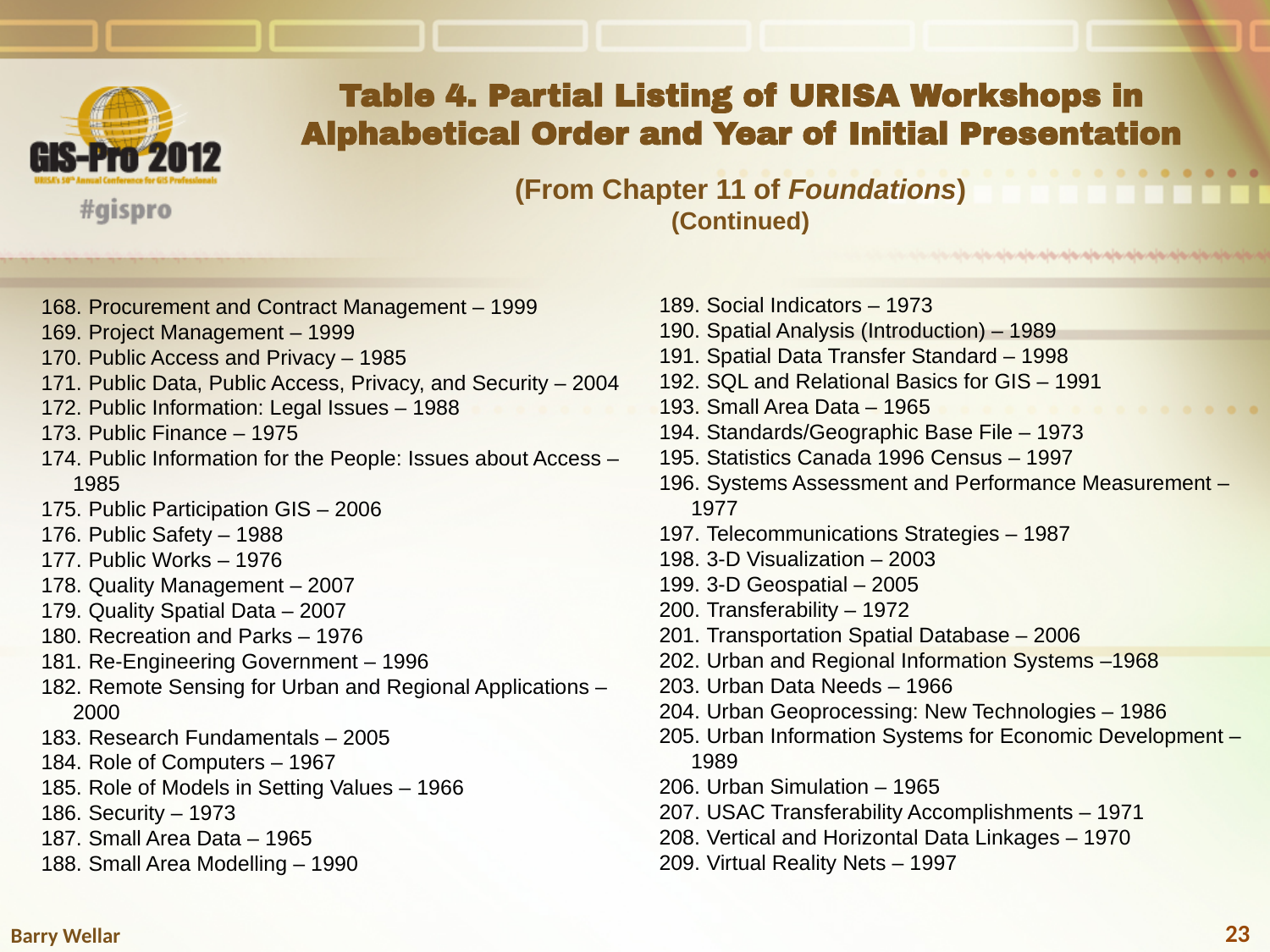

Table 4. Partial Listing of URISA Workshops in Alphabetical Order and Year of Initial Presentation
(From Chapter 11 of Foundations)
(Continued)
 Social Indicators – 1973
 Spatial Analysis (Introduction) – 1989
 Spatial Data Transfer Standard – 1998
 SQL and Relational Basics for GIS – 1991
 Small Area Data – 1965
 Standards/Geographic Base File – 1973
 Statistics Canada 1996 Census – 1997
 Systems Assessment and Performance Measurement – 1977
 Telecommunications Strategies – 1987
 3-D Visualization – 2003
 3-D Geospatial – 2005
 Transferability – 1972
 Transportation Spatial Database – 2006
 Urban and Regional Information Systems –1968
 Urban Data Needs – 1966
 Urban Geoprocessing: New Technologies – 1986
 Urban Information Systems for Economic Development – 1989
 Urban Simulation – 1965
 USAC Transferability Accomplishments – 1971
 Vertical and Horizontal Data Linkages – 1970
 Virtual Reality Nets – 1997
 Procurement and Contract Management – 1999
 Project Management – 1999
 Public Access and Privacy – 1985
 Public Data, Public Access, Privacy, and Security – 2004
 Public Information: Legal Issues – 1988
 Public Finance – 1975
 Public Information for the People: Issues about Access – 1985
 Public Participation GIS – 2006
 Public Safety – 1988
 Public Works – 1976
 Quality Management – 2007
 Quality Spatial Data – 2007
 Recreation and Parks – 1976
 Re-Engineering Government – 1996
 Remote Sensing for Urban and Regional Applications – 2000
 Research Fundamentals – 2005
 Role of Computers – 1967
 Role of Models in Setting Values – 1966
 Security – 1973
 Small Area Data – 1965
 Small Area Modelling – 1990
23
Barry Wellar